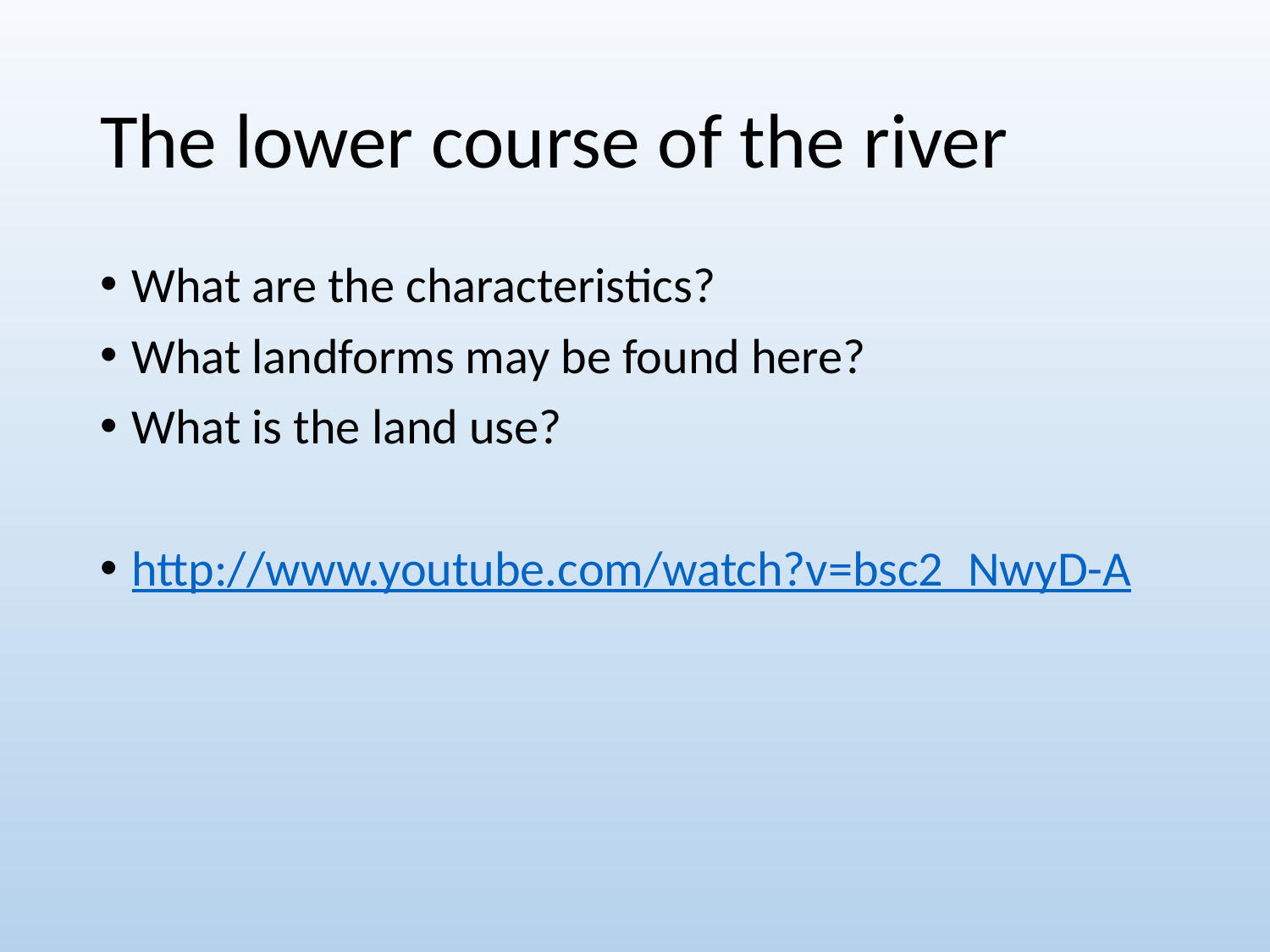

# The lower course of the river
What are the characteristics?
What landforms may be found here?
What is the land use?

http://www.youtube.com/watch?v=bsc2_NwyD-A